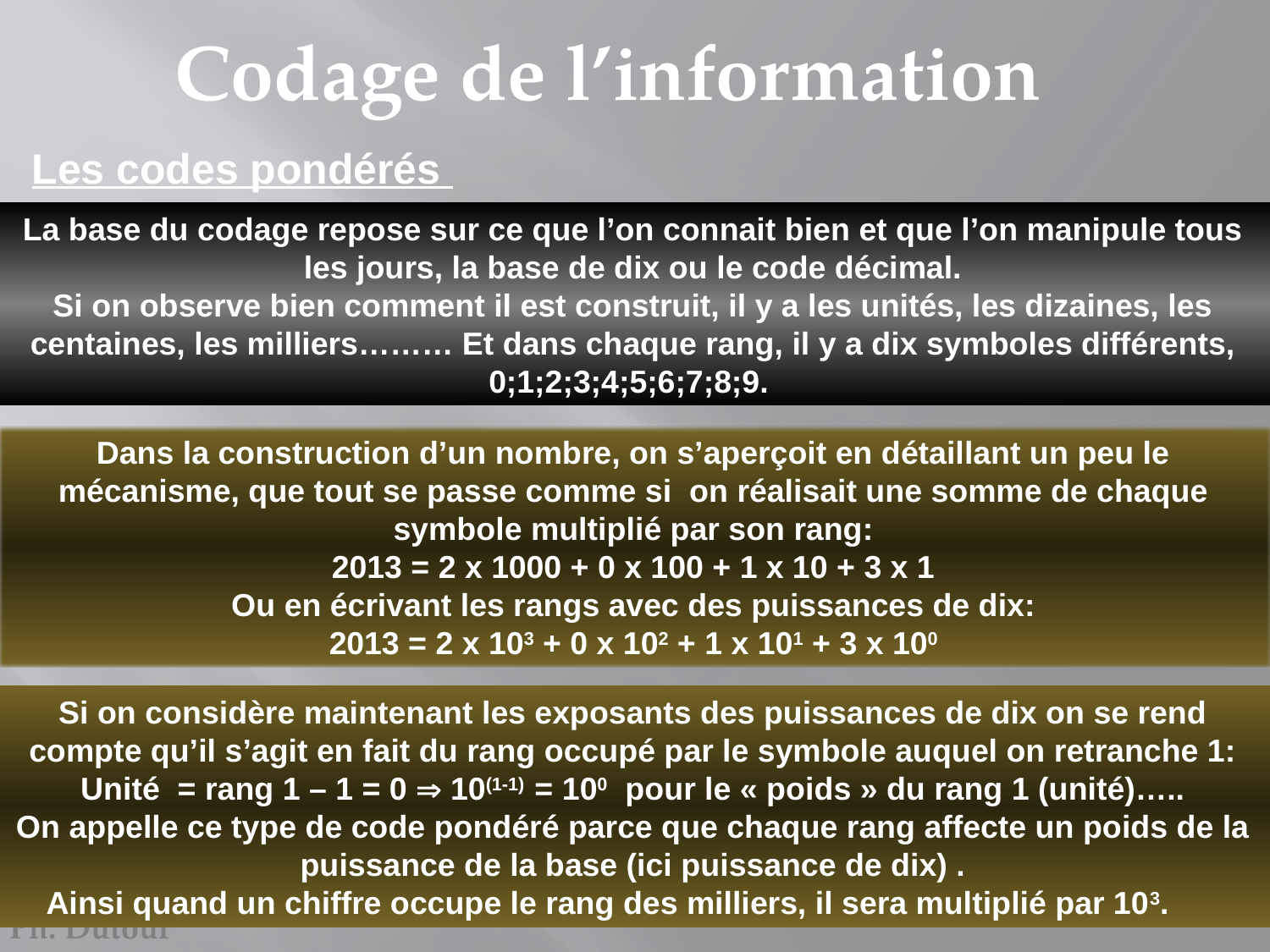

Codage de l’information
Les codes pondérés
La base du codage repose sur ce que l’on connait bien et que l’on manipule tous les jours, la base de dix ou le code décimal.
Si on observe bien comment il est construit, il y a les unités, les dizaines, les centaines, les milliers……… Et dans chaque rang, il y a dix symboles différents, 0;1;2;3;4;5;6;7;8;9.
Dans la construction d’un nombre, on s’aperçoit en détaillant un peu le mécanisme, que tout se passe comme si  on réalisait une somme de chaque symbole multiplié par son rang:
2013 = 2 x 1000 + 0 x 100 + 1 x 10 + 3 x 1
Ou en écrivant les rangs avec des puissances de dix:
2013 = 2 x 103 + 0 x 102 + 1 x 101 + 3 x 100
Si on considère maintenant les exposants des puissances de dix on se rend compte qu’il s’agit en fait du rang occupé par le symbole auquel on retranche 1:
Unité  = rang 1 – 1 = 0 ⇒ 10(1-1)  = 100  pour le « poids » du rang 1 (unité)…..
On appelle ce type de code pondéré parce que chaque rang affecte un poids de la puissance de la base (ici puissance de dix) .
Ainsi quand un chiffre occupe le rang des milliers, il sera multiplié par 103.